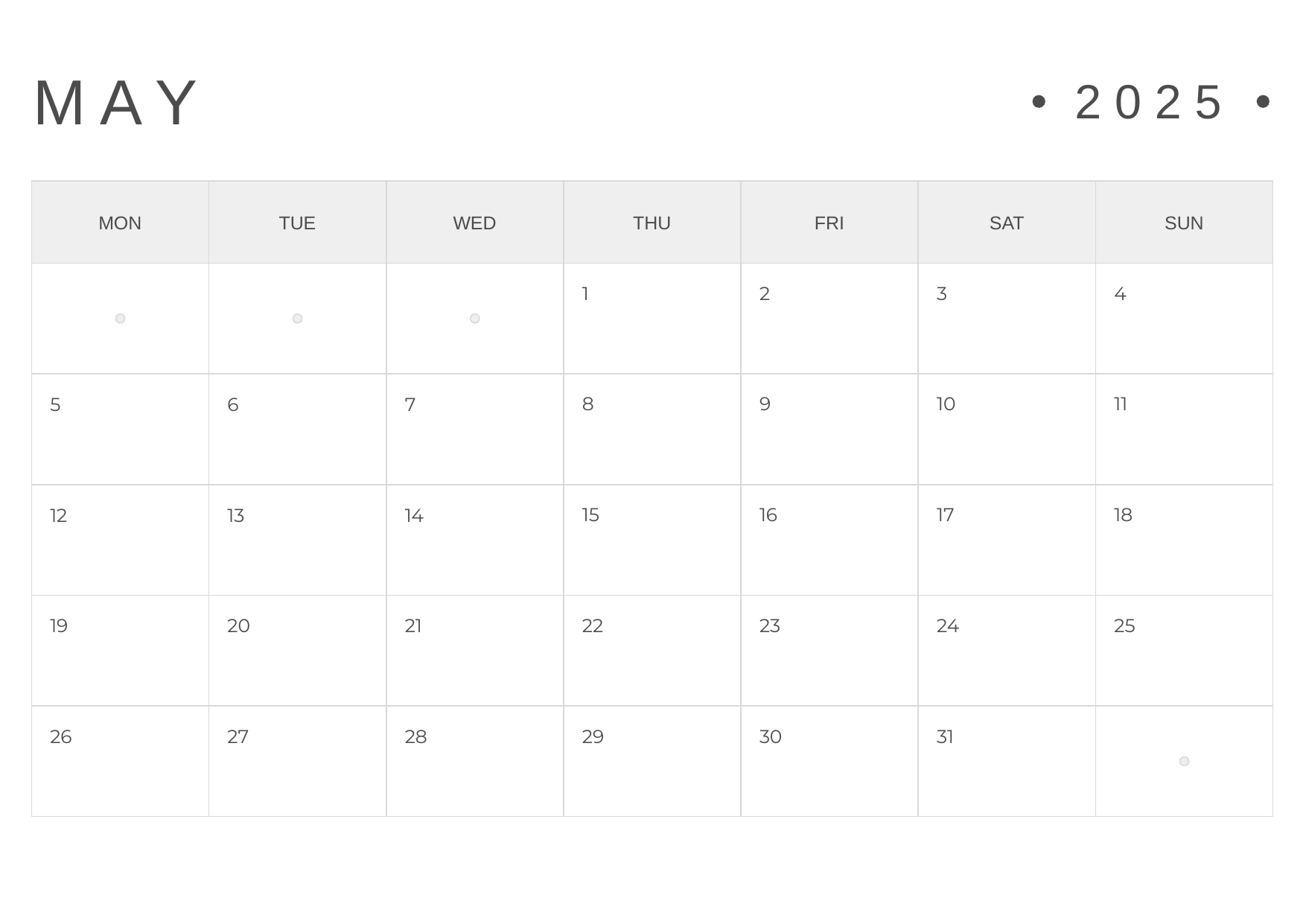

M A Y
2 0 2 5

MON
TUE
WED
THU
FRI
SAT
SUN

1
2
3
4

8
9
10
11
5
6
7

15
16
17
18
12
13
14

22
23
24
25
19
20
21

29
30
31
26
27
28